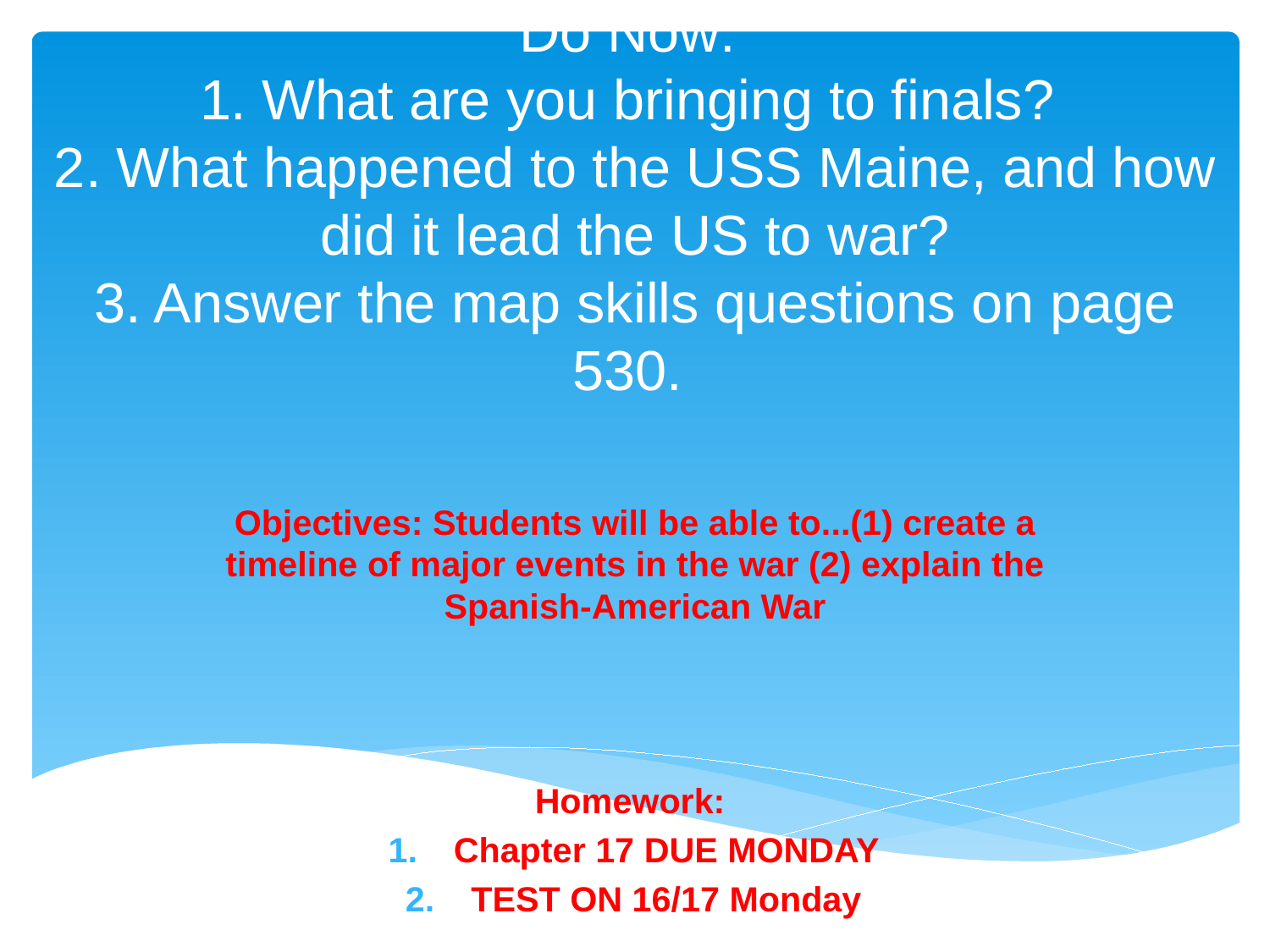

# Do Now: 1. What are you bringing to finals? 2. What happened to the USS Maine, and how did it lead the US to war? 3. Answer the map skills questions on page 530.
Objectives: Students will be able to...(1) create a timeline of major events in the war (2) explain the Spanish-American War

Homework:
Chapter 17 DUE MONDAY
TEST ON 16/17 Monday